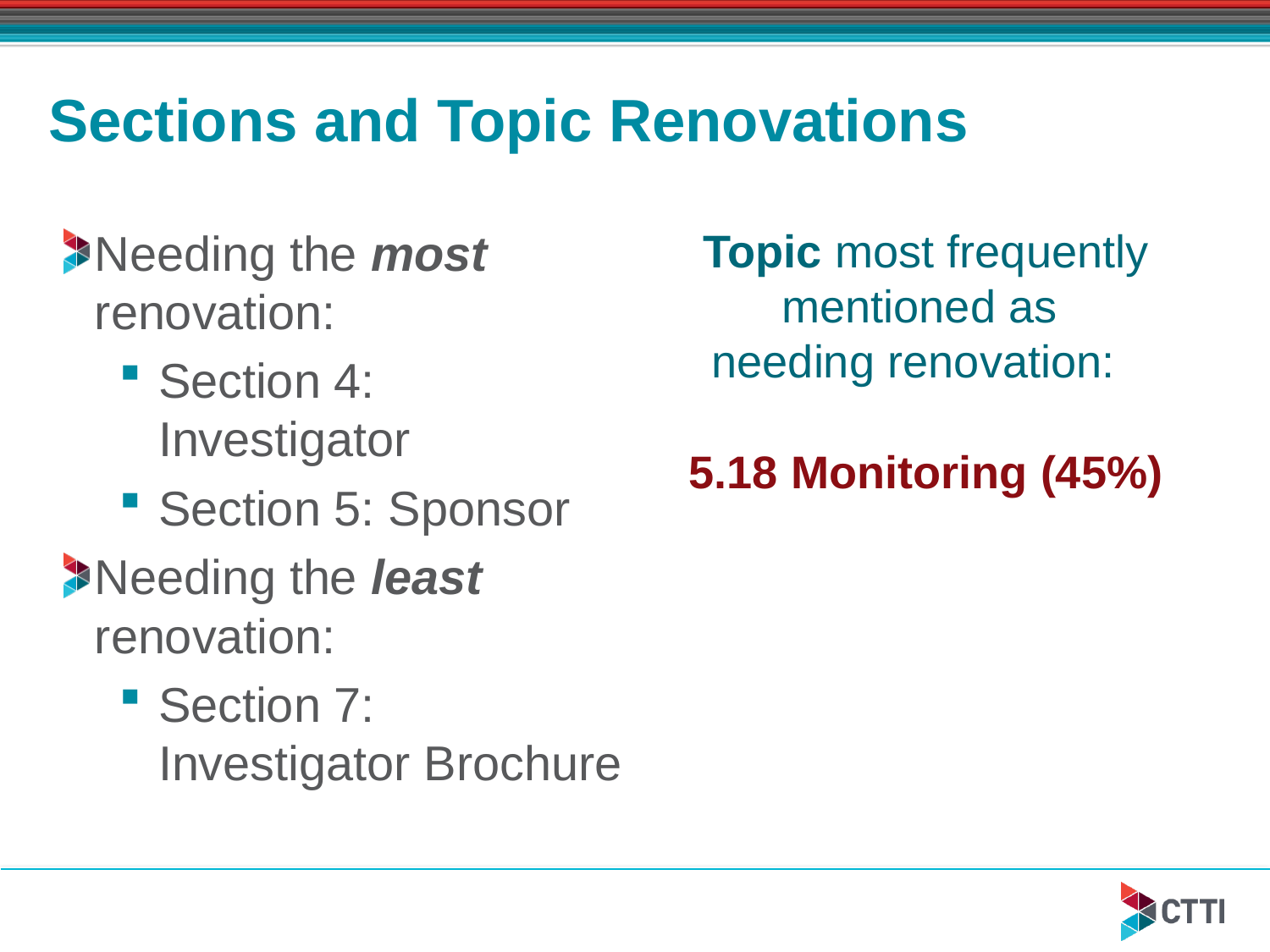

# Sections and Topic Renovations
Needing the most renovation:
Section 4: Investigator
Section 5: Sponsor
Needing the least renovation:
Section 7: Investigator Brochure

Topic most frequently mentioned as
needing renovation:

5.18 Monitoring (45%)